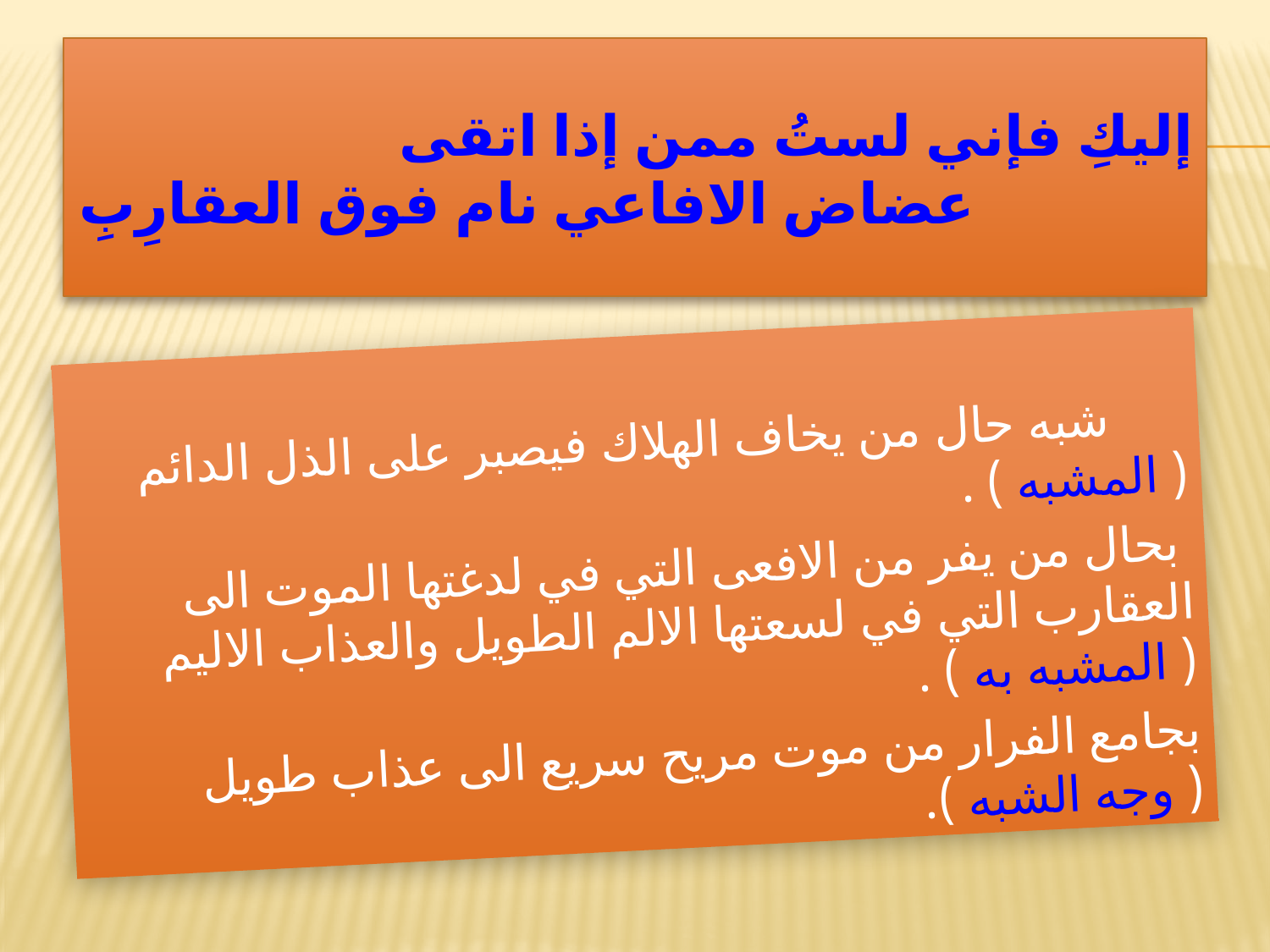

# إليكِ فإني لستُ ممن إذا اتقى عضاض الافاعي نام فوق العقارِبِ

      شبه حال من يخاف الهلاك فيصبر على الذل الدائم ( المشبه ) .
 بحال من يفر من الافعى التي في لدغتها الموت الى العقارب التي في لسعتها الالم الطويل والعذاب الاليم ( المشبه به ) .
بجامع الفرار من موت مريح سريع الى عذاب طويل ( وجه الشبه ).